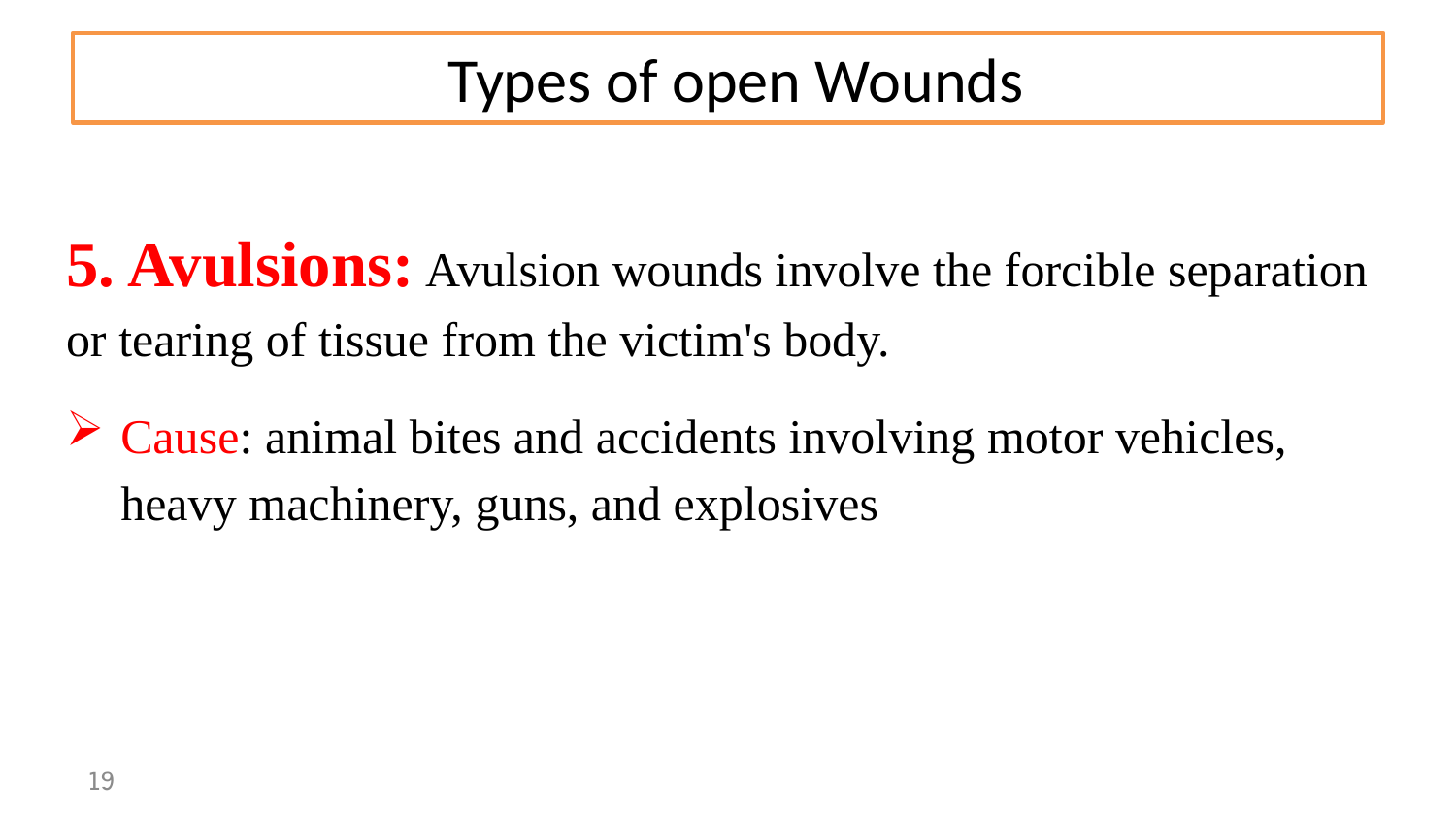

# Types of open Wounds
5. Avulsions: Avulsion wounds involve the forcible separation or tearing of tissue from the victim's body.
Cause: animal bites and accidents involving motor vehicles, heavy machinery, guns, and explosives
19